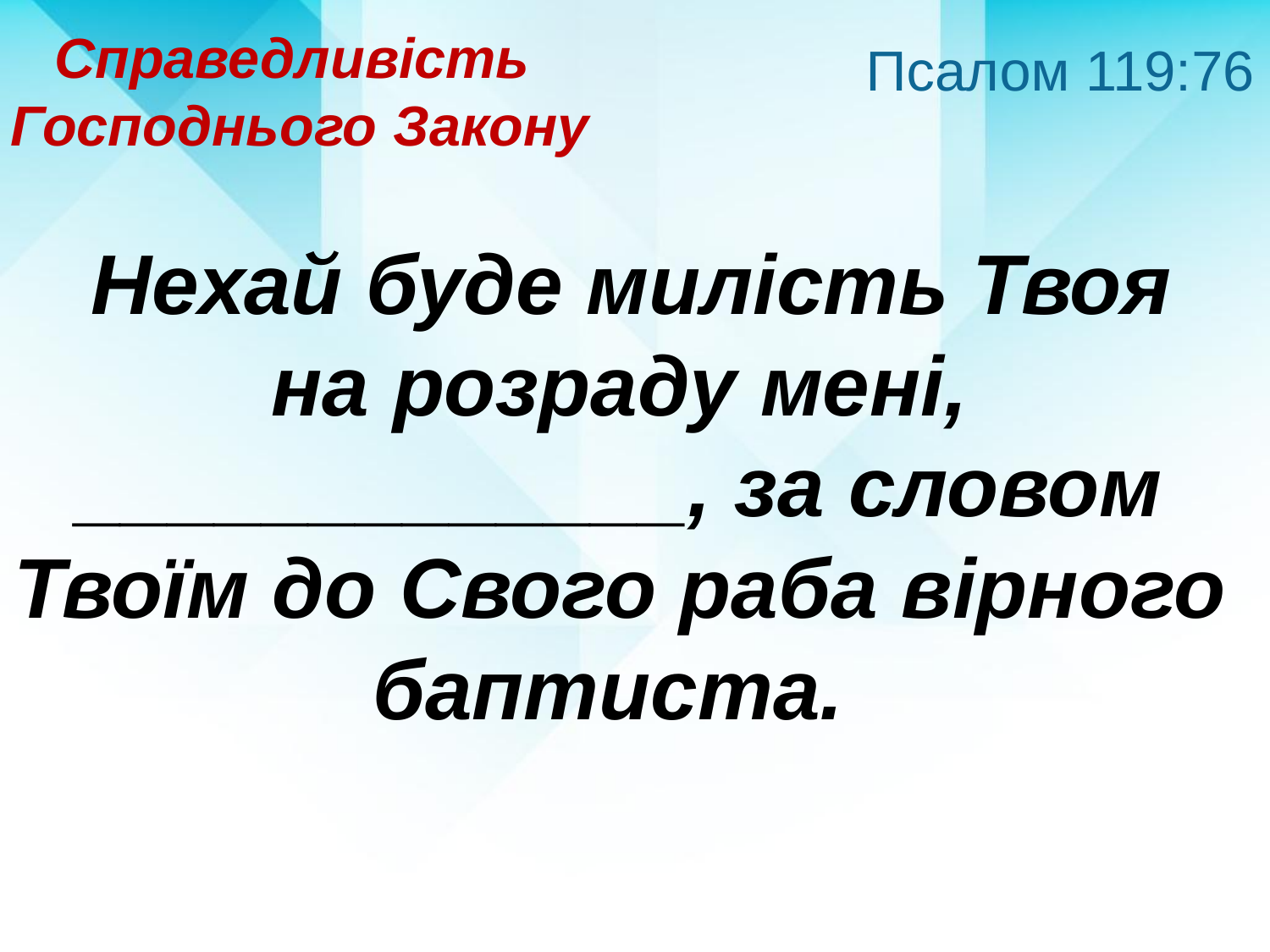

Справедливість
Господнього Закону

Псалом 119:76

 Нехай буде милість Твоя на розраду мені, _____________, за словом Твоїм до Свого раба вірного баптиста.